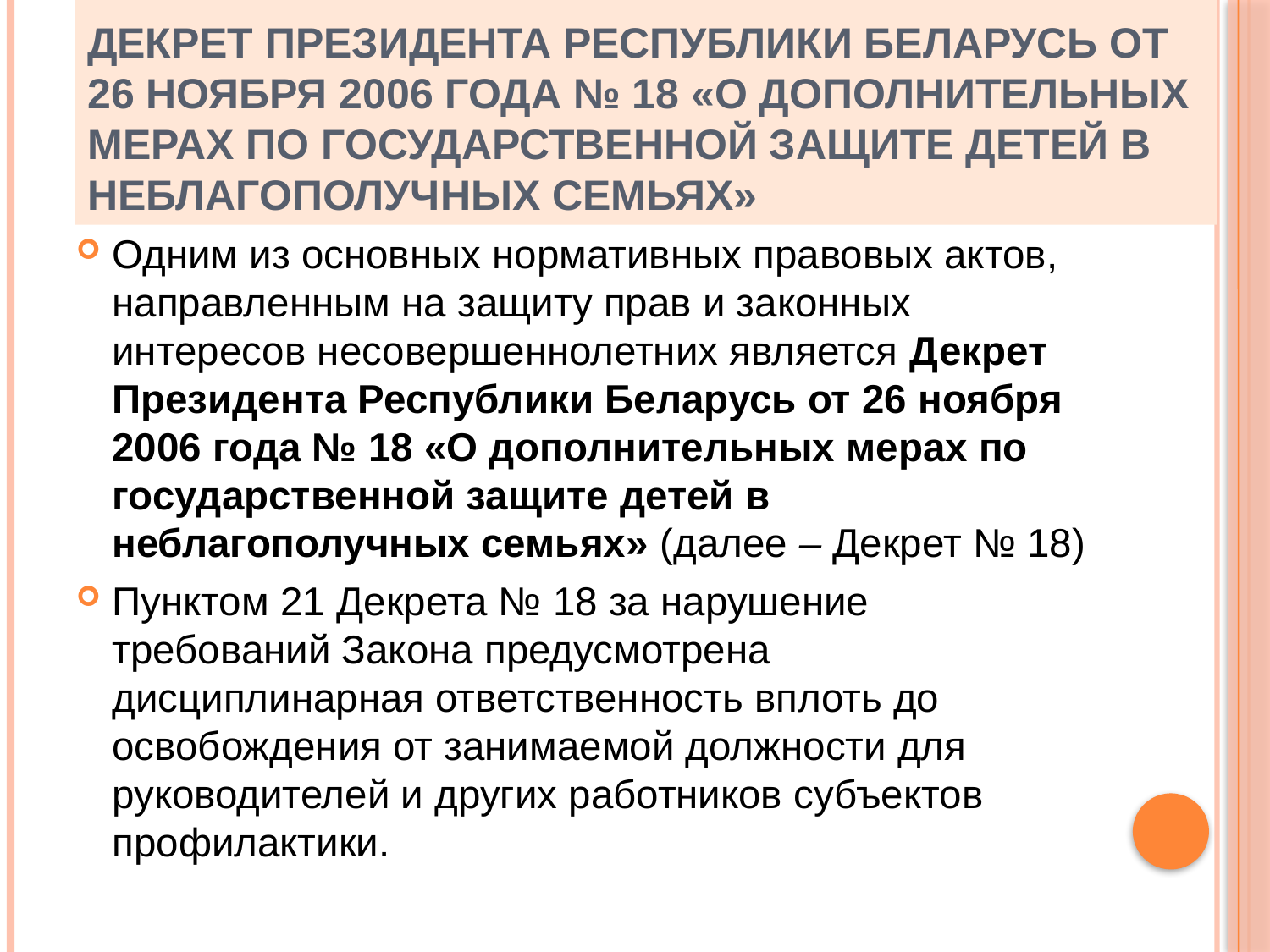

# Декрет Президента Республики Беларусь от 26 ноября 2006 года № 18 «О дополнительных мерах по государственной защите детей в неблагополучных семьях»
Одним из основных нормативных правовых актов, направленным на защиту прав и законных интересов несовершеннолетних является Декрет Президента Республики Беларусь от 26 ноября 2006 года № 18 «О дополнительных мерах по государственной защите детей в неблагополучных семьях» (далее – Декрет № 18)
Пунктом 21 Декрета № 18 за нарушение требований Закона предусмотрена дисциплинарная ответственность вплоть до освобождения от занимаемой должности для руководителей и других работников субъектов профилактики.